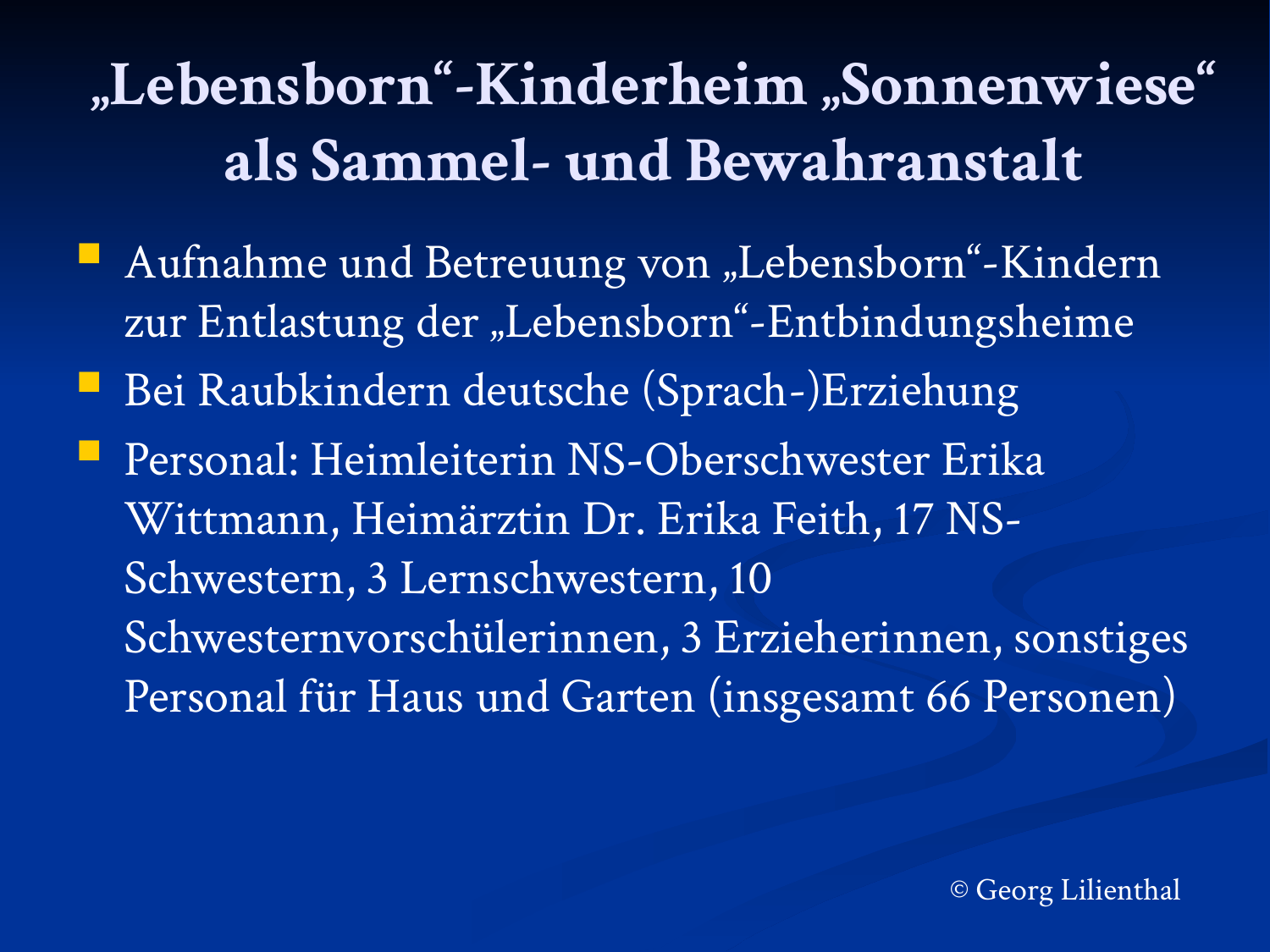

# „Lebensborn“-Kinderheim „Sonnenwiese“ als Sammel- und Bewahranstalt
Aufnahme und Betreuung von „Lebensborn“-Kindern zur Entlastung der „Lebensborn“-Entbindungsheime
Bei Raubkindern deutsche (Sprach-)Erziehung
Personal: Heimleiterin NS-Oberschwester Erika Wittmann, Heimärztin Dr. Erika Feith, 17 NS-Schwestern, 3 Lernschwestern, 10 Schwesternvorschülerinnen, 3 Erzieherinnen, sonstiges Personal für Haus und Garten (insgesamt 66 Personen)

© Georg Lilienthal